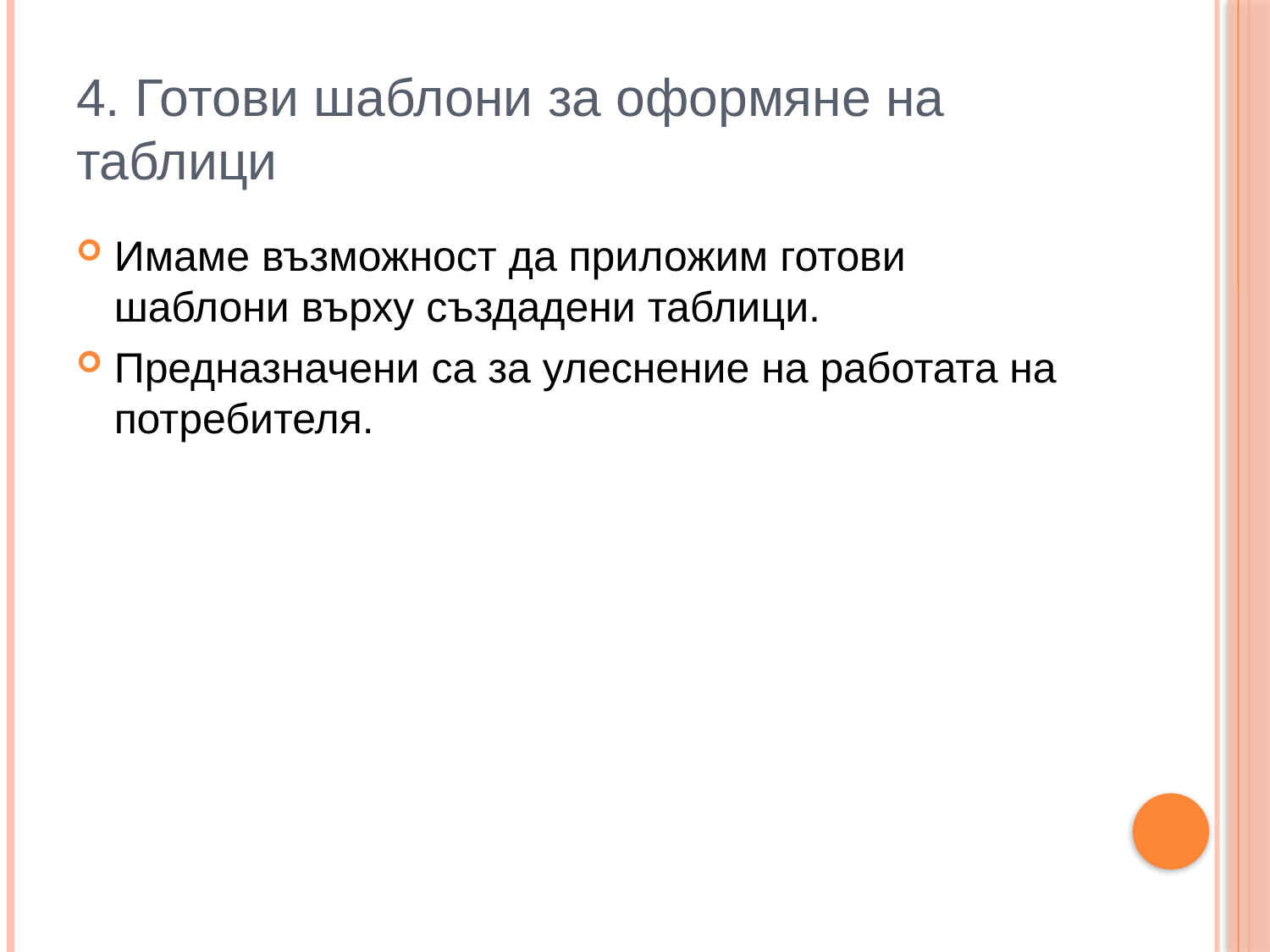

4. Готови шаблони за оформяне на таблици
Имаме възможност да приложим готови шаблони върху създадени таблици.
Предназначени са за улеснение на работата на потребителя.